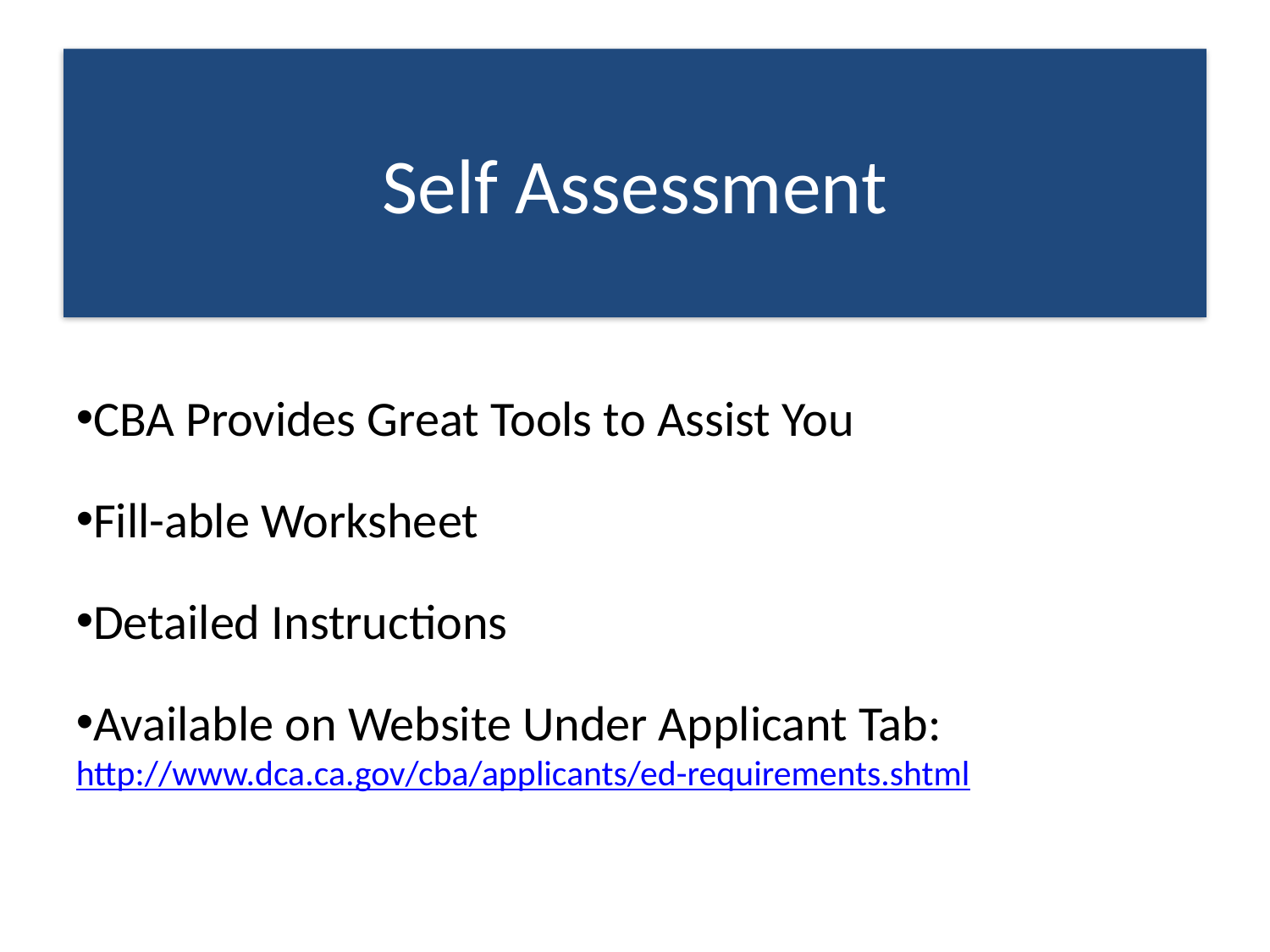

# Self Assessment
CBA Provides Great Tools to Assist You

Fill-able Worksheet

Detailed Instructions

Available on Website Under Applicant Tab: http://www.dca.ca.gov/cba/applicants/ed-requirements.shtml